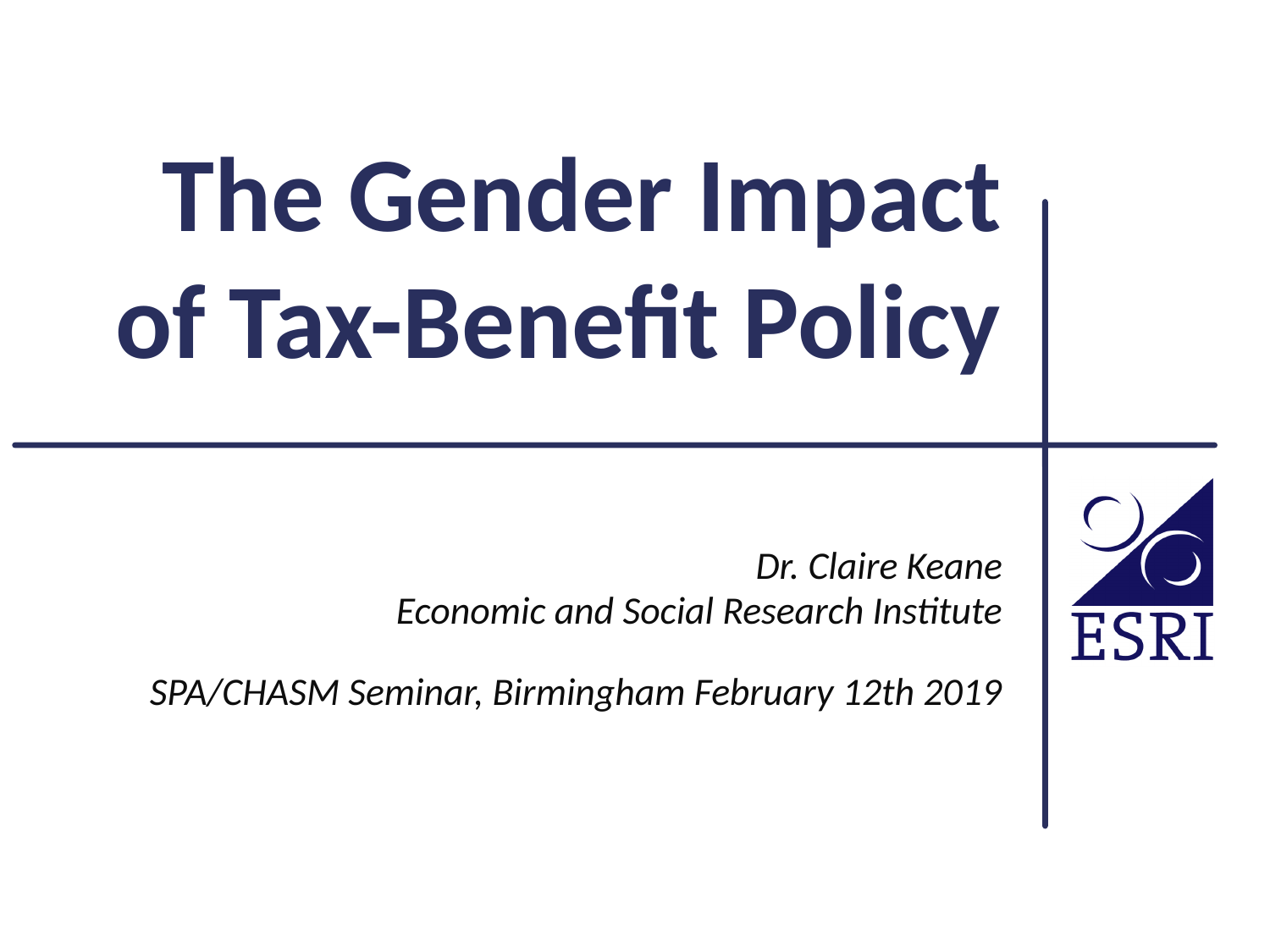

# The Gender Impact of Tax-Benefit Policy

Dr. Claire Keane
Economic and Social Research Institute

SPA/CHASM Seminar, Birmingham February 12th 2019